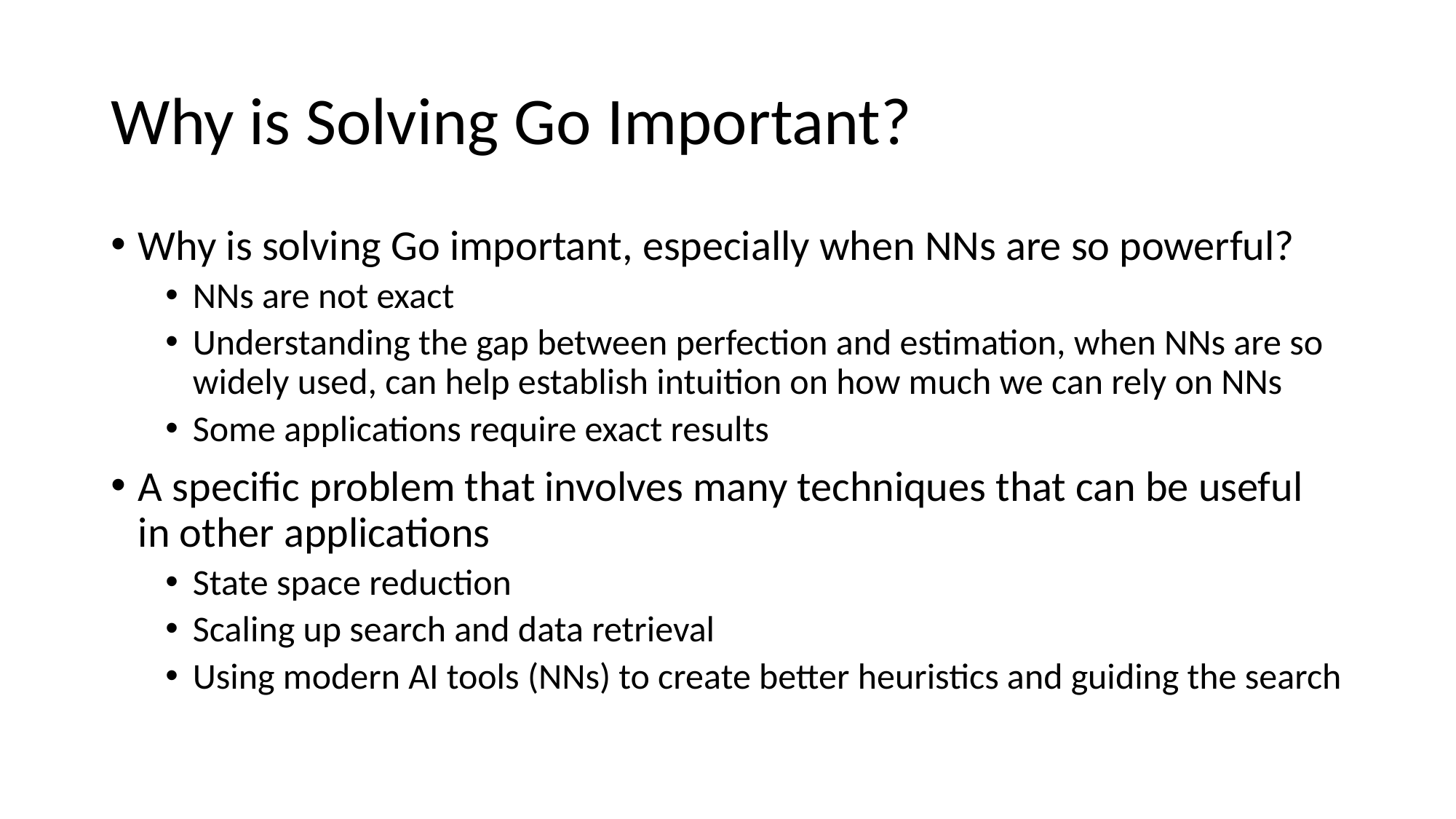

# Why is Solving Go Important?
Why is solving Go important, especially when NNs are so powerful?
NNs are not exact
Understanding the gap between perfection and estimation, when NNs are so widely used, can help establish intuition on how much we can rely on NNs
Some applications require exact results
A specific problem that involves many techniques that can be useful in other applications
State space reduction
Scaling up search and data retrieval
Using modern AI tools (NNs) to create better heuristics and guiding the search